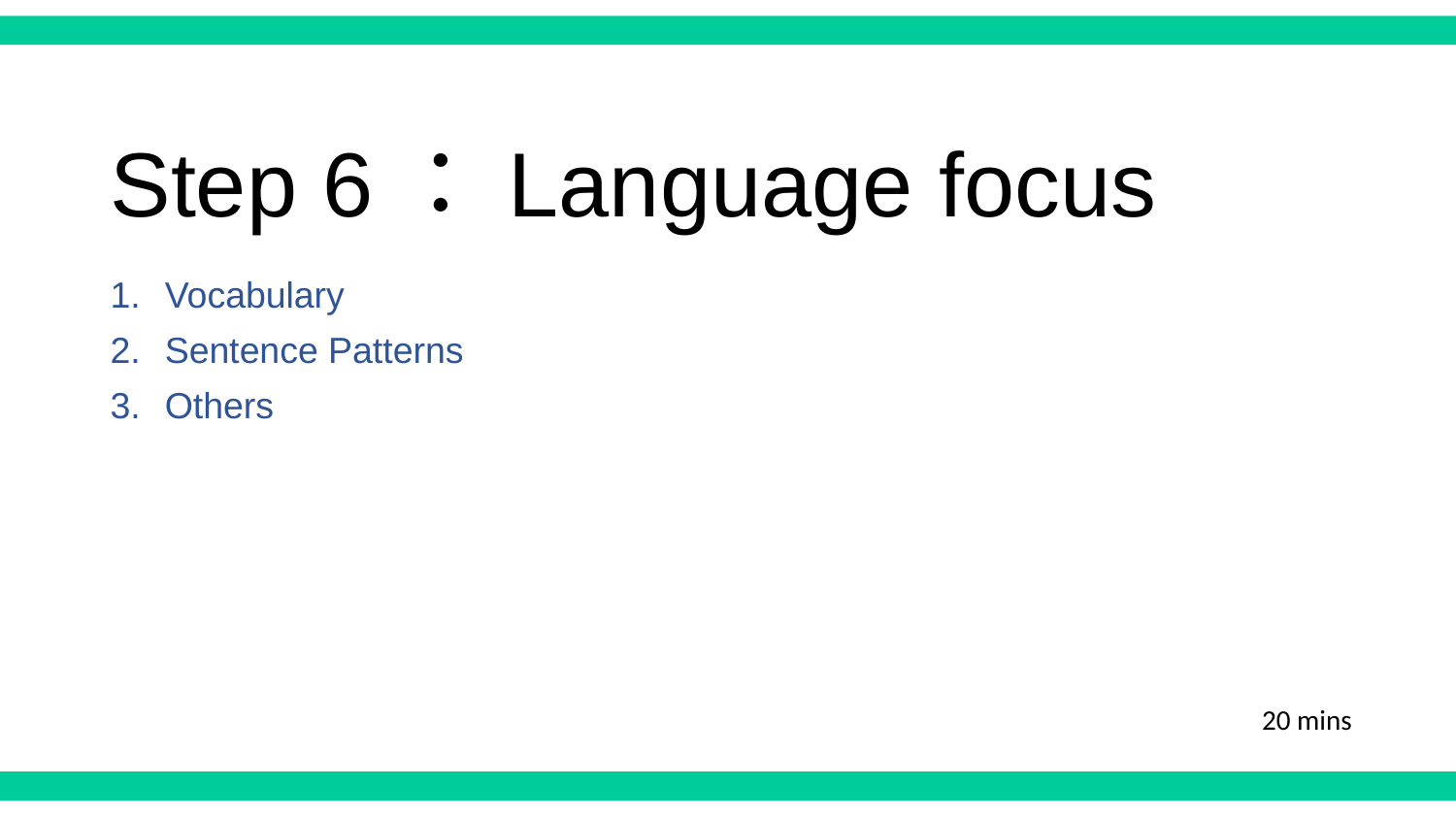

# Step 6：Language focus
Vocabulary
Sentence Patterns
Others
20 mins